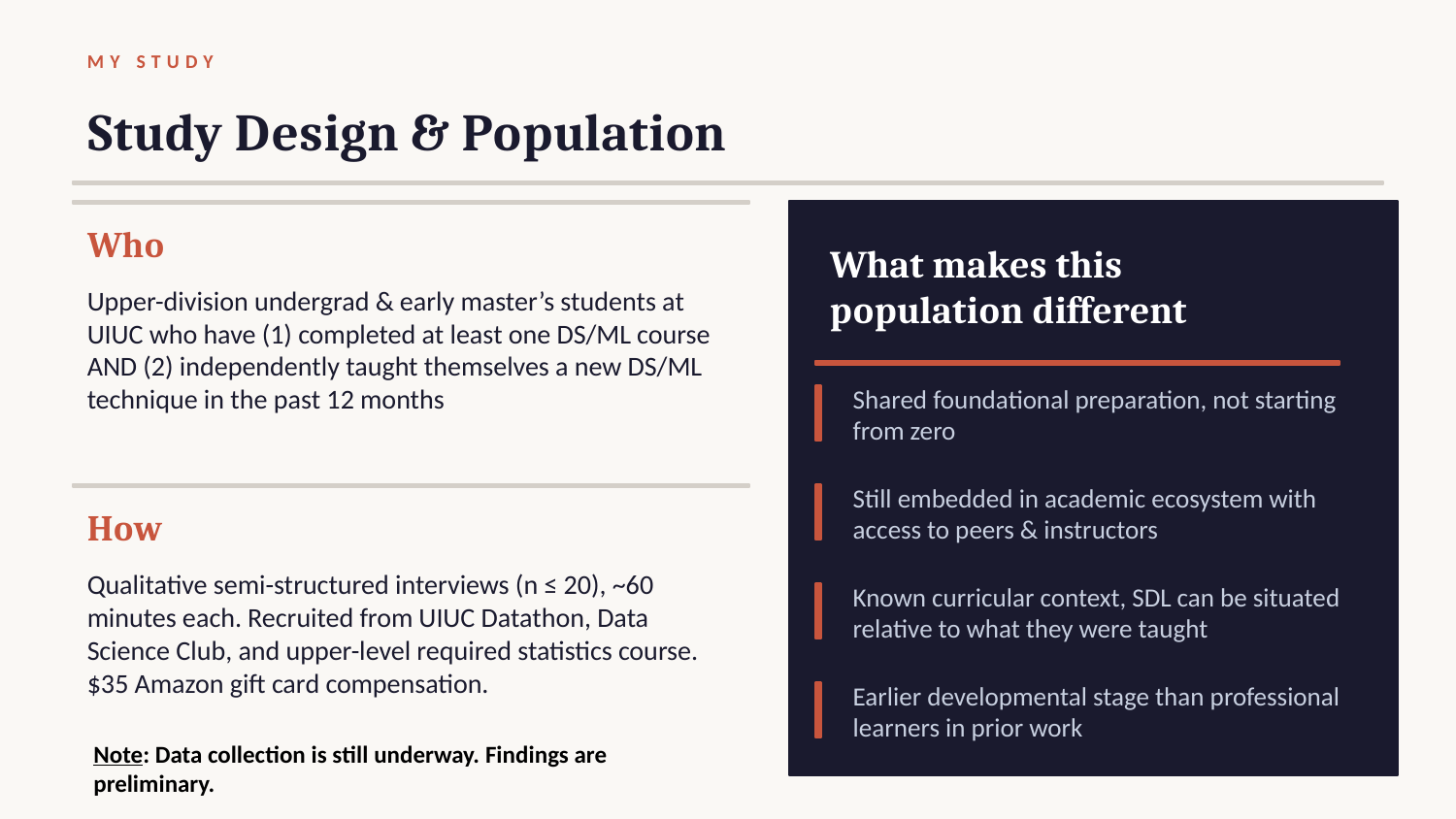

MY STUDY
Study Design & Population

Who
What makes this
population different
Upper-division undergrad & early master’s students at UIUC who have (1) completed at least one DS/ML course AND (2) independently taught themselves a new DS/ML technique in the past 12 months

Shared foundational preparation, not starting from zero

Still embedded in academic ecosystem with access to peers & instructors

How
Qualitative semi-structured interviews (n ≤ 20), ~60 minutes each. Recruited from UIUC Datathon, Data Science Club, and upper-level required statistics course. $35 Amazon gift card compensation.
Known curricular context, SDL can be situated relative to what they were taught

Earlier developmental stage than professional learners in prior work

Note: Data collection is still underway. Findings are preliminary.